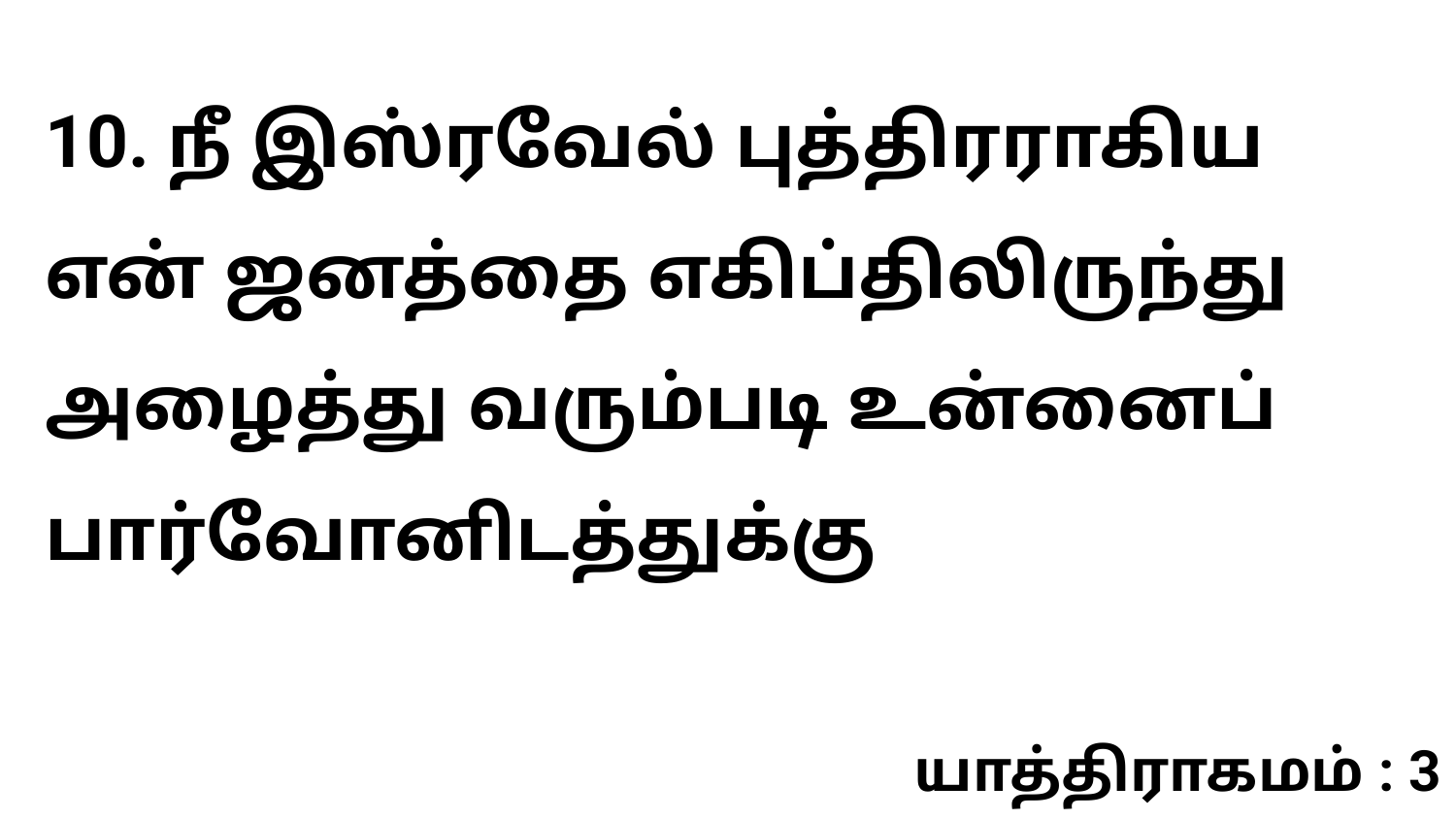

10. நீ இஸ்ரவேல் புத்திரராகிய என் ஜனத்தை எகிப்திலிருந்து அழைத்து வரும்படி உன்னைப் பார்வோனிடத்துக்கு
யாத்திராகமம் : 3